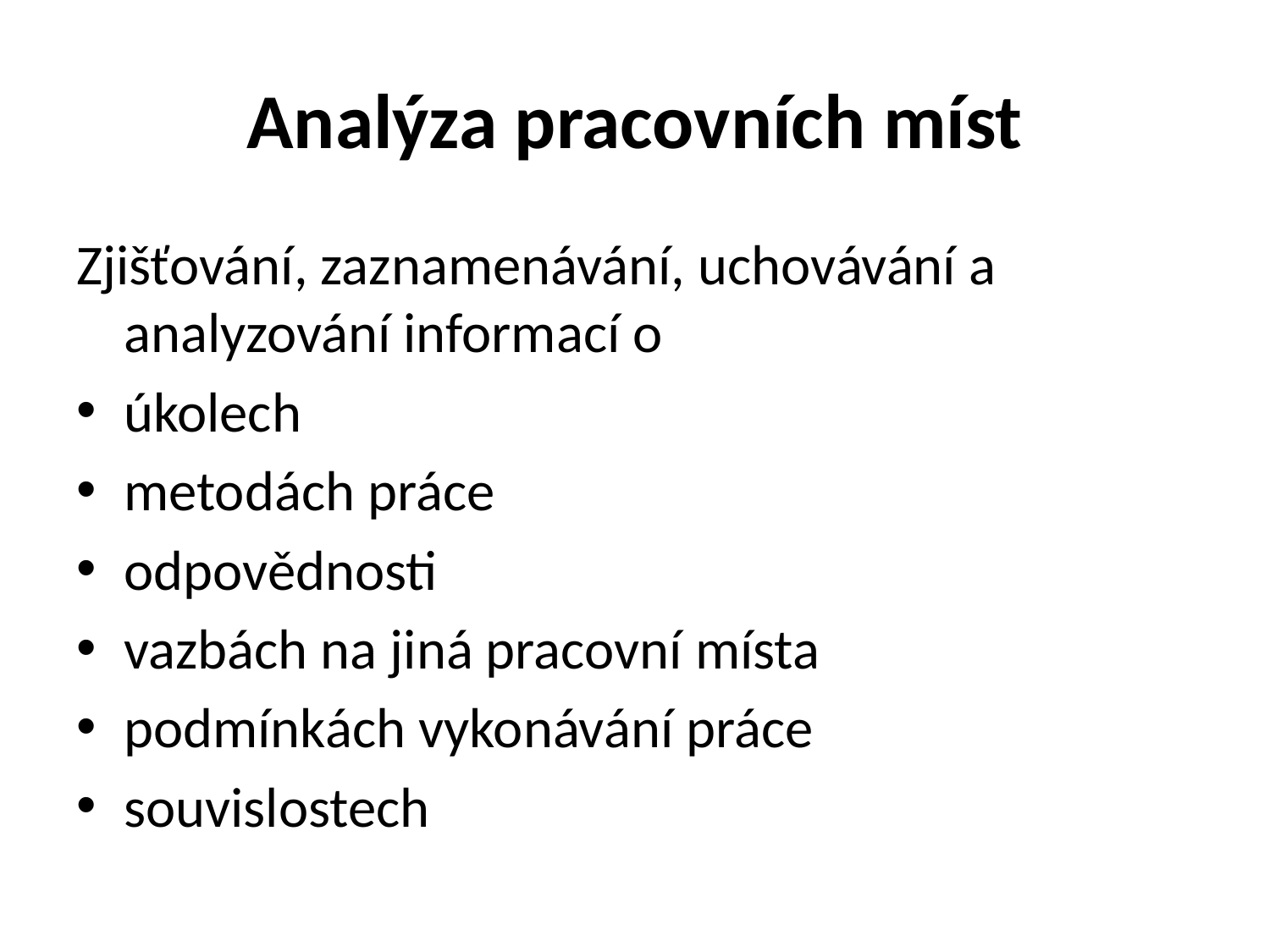

# Analýza pracovních míst
Zjišťování, zaznamenávání, uchovávání a analyzování informací o
úkolech
metodách práce
odpovědnosti
vazbách na jiná pracovní místa
podmínkách vykonávání práce
souvislostech